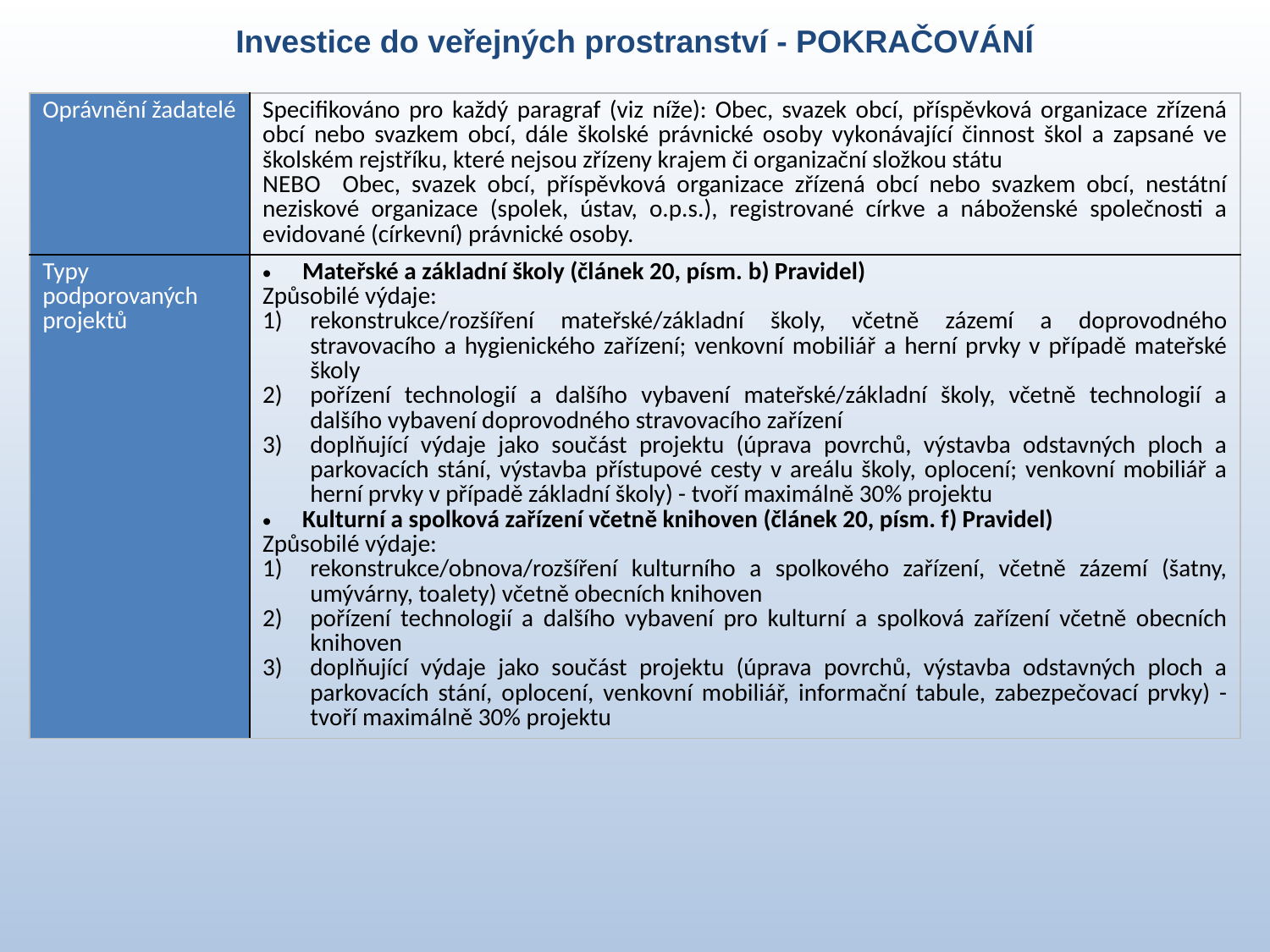

Investice do veřejných prostranství - POKRAČOVÁNÍ
| Oprávnění žadatelé | Specifikováno pro každý paragraf (viz níže): Obec, svazek obcí, příspěvková organizace zřízená obcí nebo svazkem obcí, dále školské právnické osoby vykonávající činnost škol a zapsané ve školském rejstříku, které nejsou zřízeny krajem či organizační složkou státu NEBO Obec, svazek obcí, příspěvková organizace zřízená obcí nebo svazkem obcí, nestátní neziskové organizace (spolek, ústav, o.p.s.), registrované církve a náboženské společnosti a evidované (církevní) právnické osoby. |
| --- | --- |
| Typy podporovaných projektů | Mateřské a základní školy (článek 20, písm. b) Pravidel)  Způsobilé výdaje: rekonstrukce/rozšíření mateřské/základní školy, včetně zázemí a doprovodného stravovacího a hygienického zařízení; venkovní mobiliář a herní prvky v případě mateřské školy pořízení technologií a dalšího vybavení mateřské/základní školy, včetně technologií a dalšího vybavení doprovodného stravovacího zařízení doplňující výdaje jako součást projektu (úprava povrchů, výstavba odstavných ploch a parkovacích stání, výstavba přístupové cesty v areálu školy, oplocení; venkovní mobiliář a herní prvky v případě základní školy) - tvoří maximálně 30% projektu Kulturní a spolková zařízení včetně knihoven (článek 20, písm. f) Pravidel) Způsobilé výdaje: rekonstrukce/obnova/rozšíření kulturního a spolkového zařízení, včetně zázemí (šatny, umývárny, toalety) včetně obecních knihoven pořízení technologií a dalšího vybavení pro kulturní a spolková zařízení včetně obecních knihoven doplňující výdaje jako součást projektu (úprava povrchů, výstavba odstavných ploch a parkovacích stání, oplocení, venkovní mobiliář, informační tabule, zabezpečovací prvky) - tvoří maximálně 30% projektu |